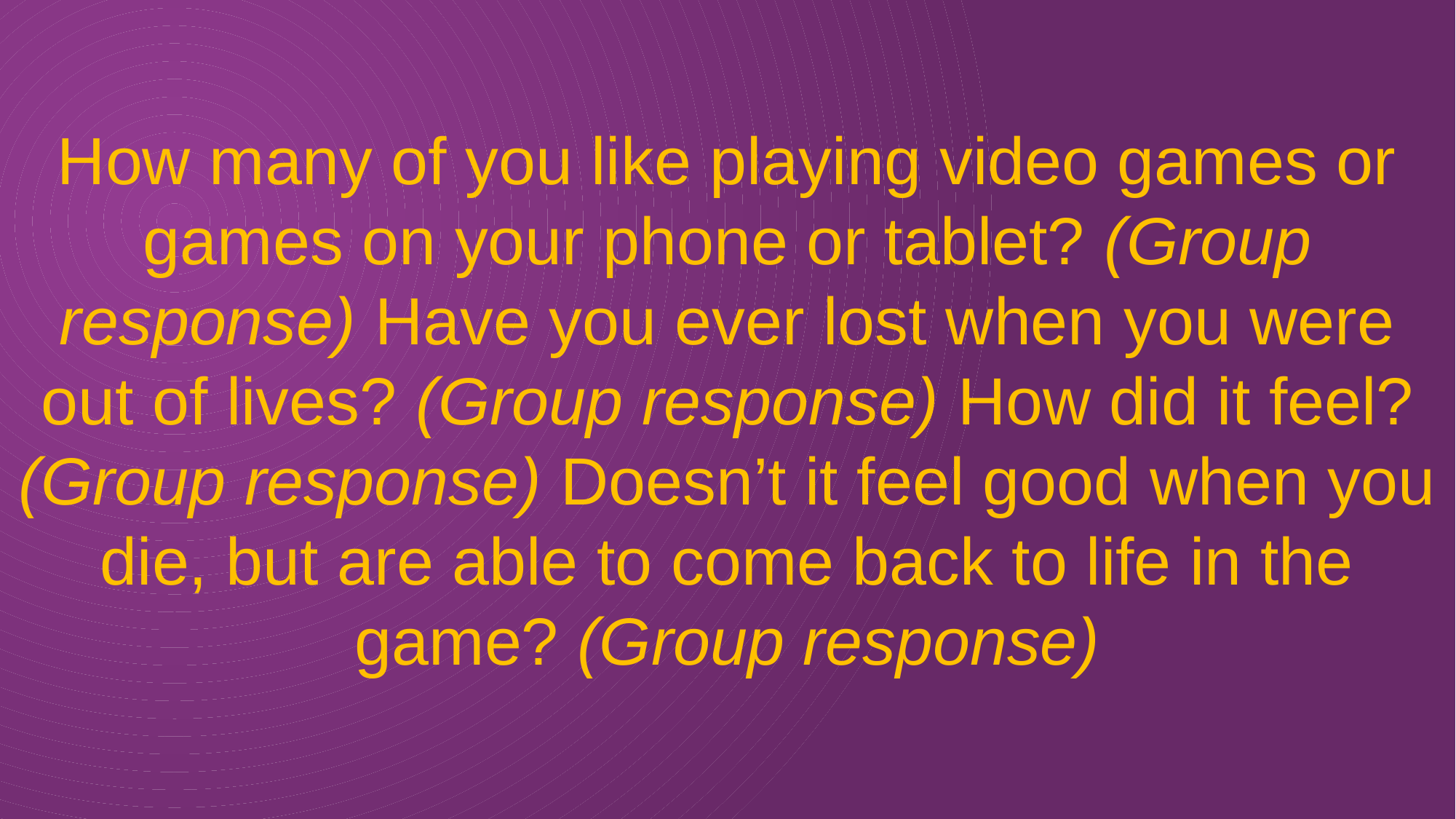

How many of you like playing video games or games on your phone or tablet? (Group response) Have you ever lost when you were out of lives? (Group response) How did it feel? (Group response) Doesn’t it feel good when you die, but are able to come back to life in the game? (Group response)